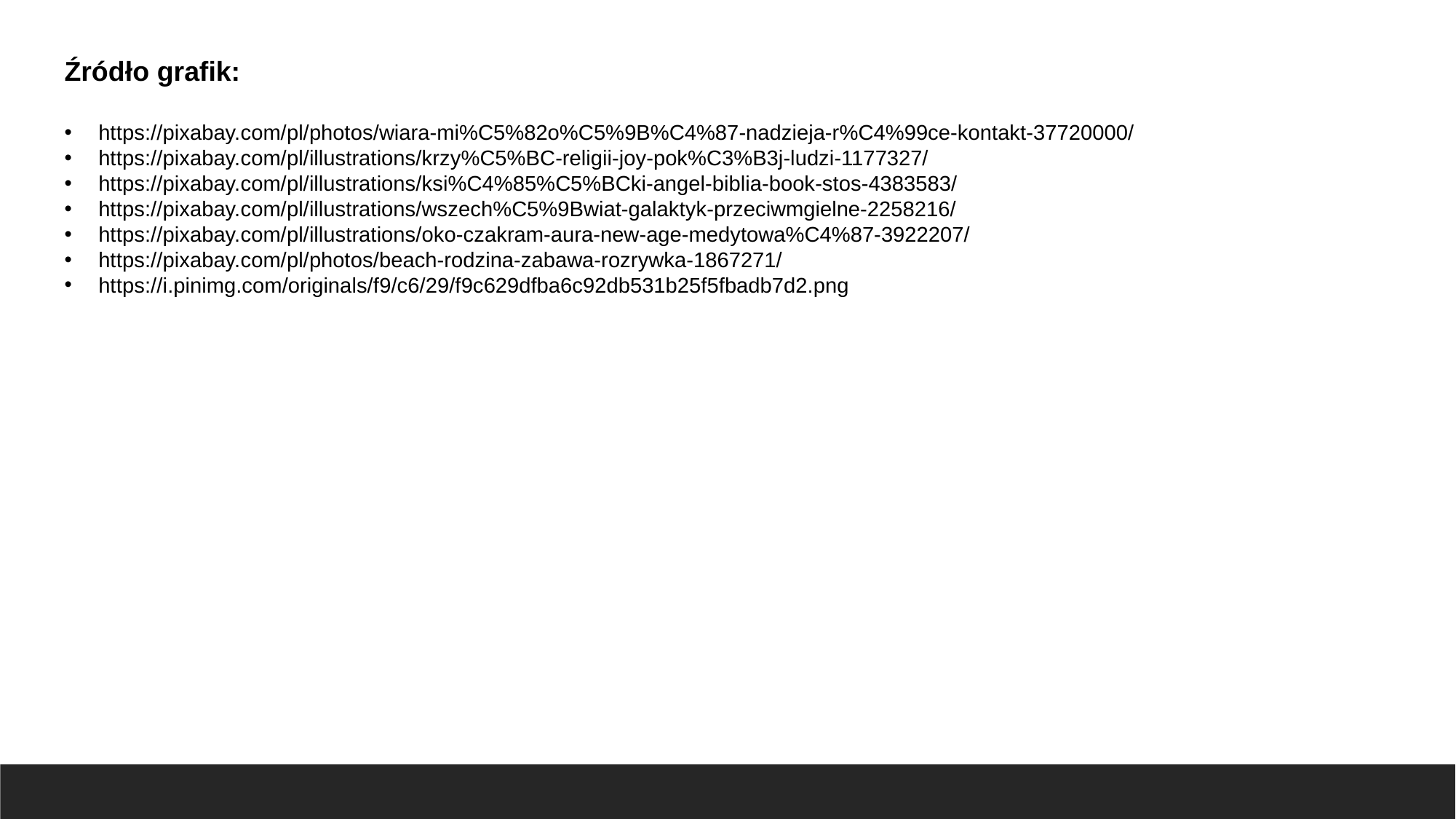

Źródło grafik:

https://pixabay.com/pl/photos/wiara-mi%C5%82o%C5%9B%C4%87-nadzieja-r%C4%99ce-kontakt-37720000/
https://pixabay.com/pl/illustrations/krzy%C5%BC-religii-joy-pok%C3%B3j-ludzi-1177327/
https://pixabay.com/pl/illustrations/ksi%C4%85%C5%BCki-angel-biblia-book-stos-4383583/
https://pixabay.com/pl/illustrations/wszech%C5%9Bwiat-galaktyk-przeciwmgielne-2258216/
https://pixabay.com/pl/illustrations/oko-czakram-aura-new-age-medytowa%C4%87-3922207/
https://pixabay.com/pl/photos/beach-rodzina-zabawa-rozrywka-1867271/
https://i.pinimg.com/originals/f9/c6/29/f9c629dfba6c92db531b25f5fbadb7d2.png